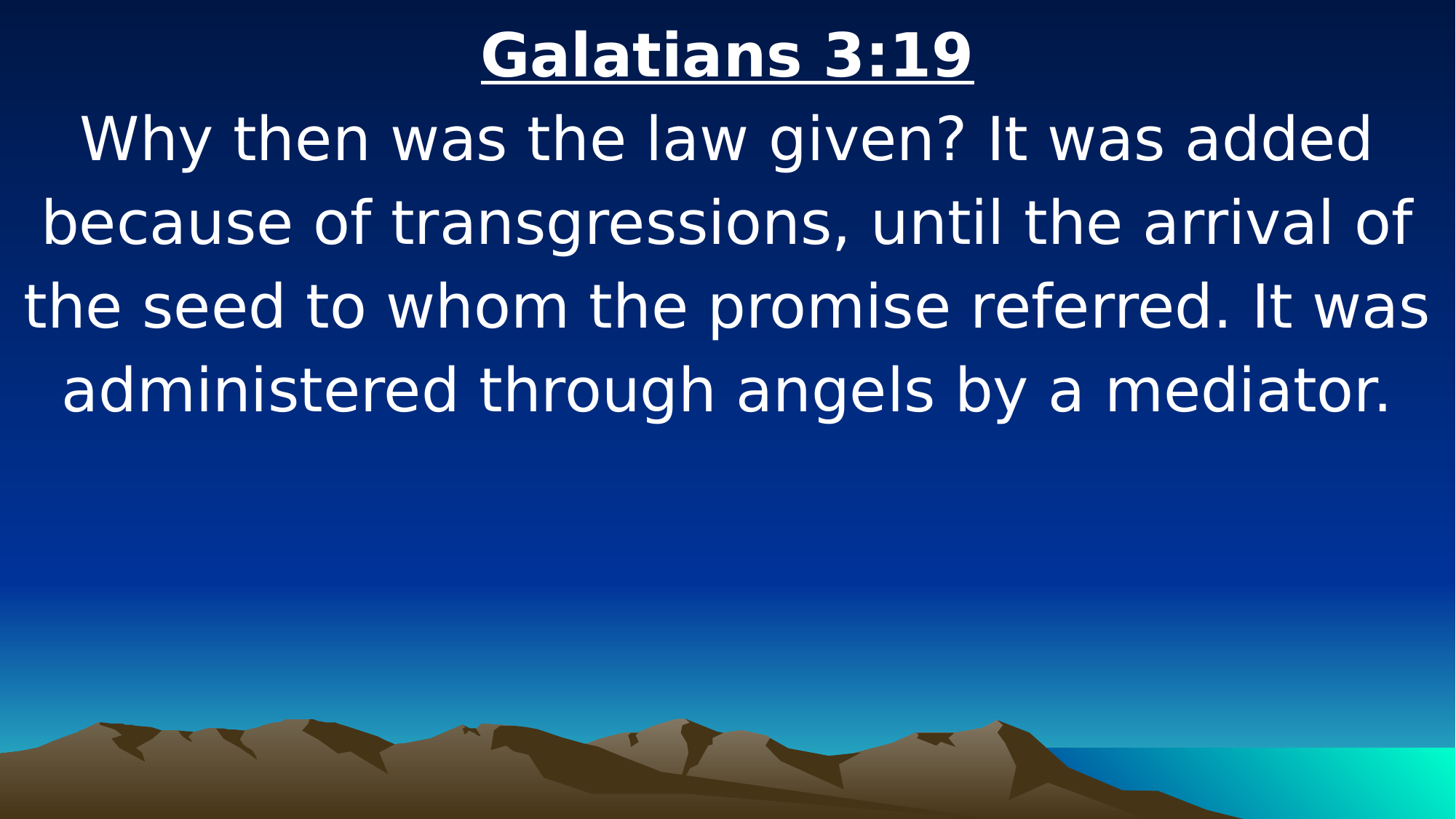

Galatians 3:19
Why then was the law given? It was added because of transgressions, until the arrival of the seed to whom the promise referred. It was administered through angels by a mediator.